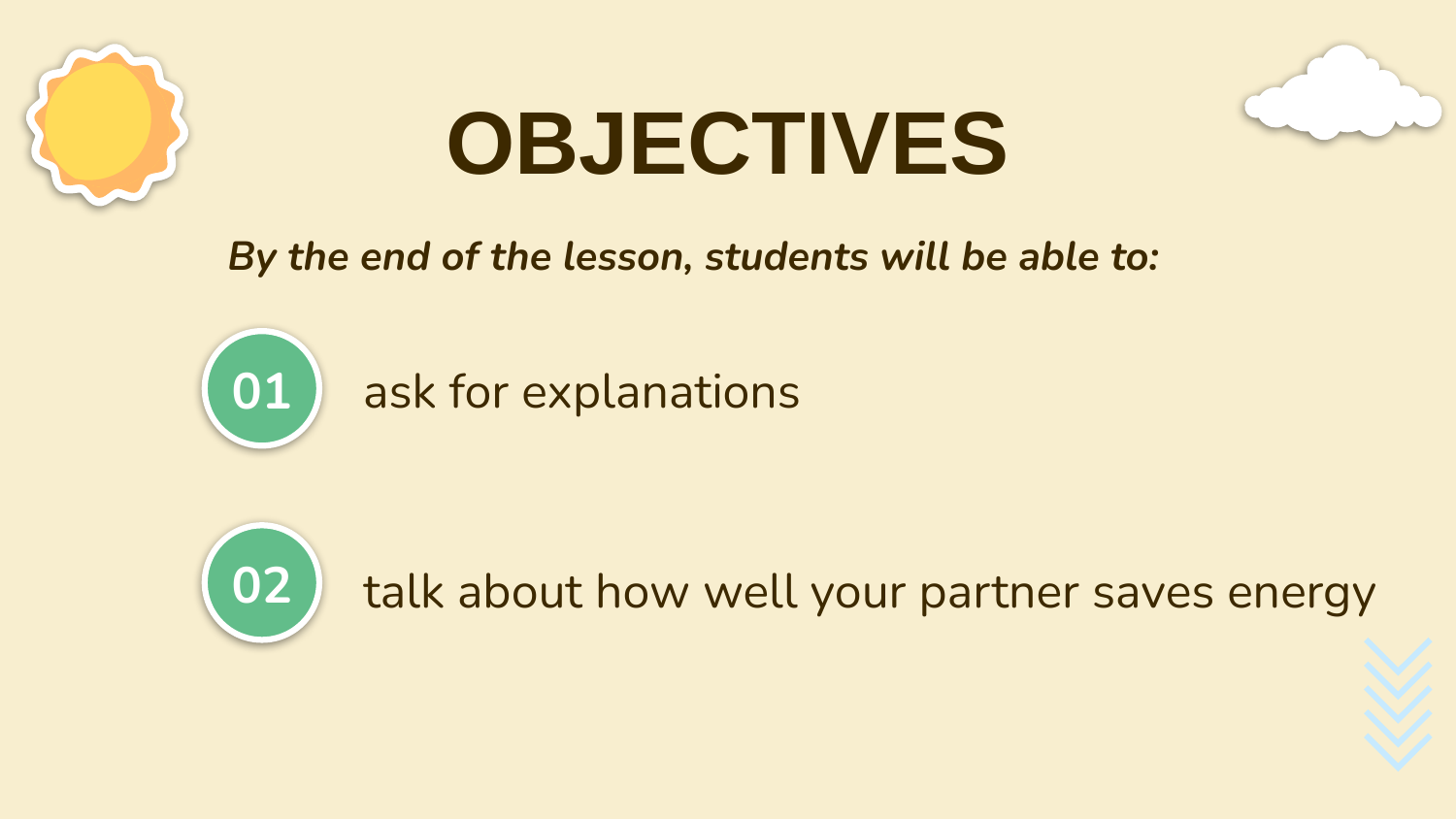

OBJECTIVES
# By the end of the lesson, students will be able to:

01
ask for explanations

02
talk about how well your partner saves energy